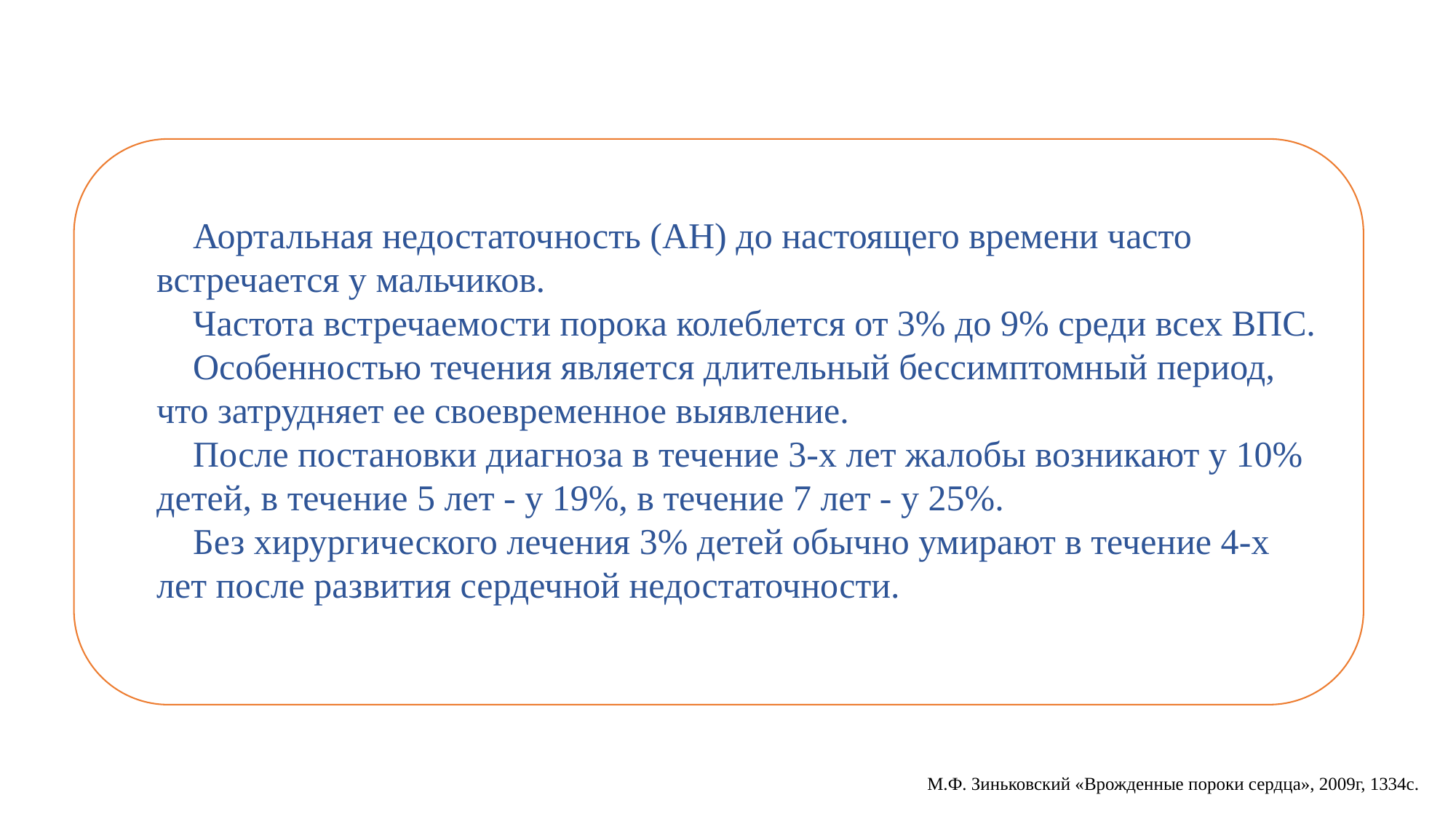

Аортальная недостаточность (АН) до настоящего времени часто встречается у мальчиков.
    Частота встречаемости порока колеблется от 3% до 9% среди всех ВПС.
    Особенностью течения является длительный бессимптомный период, что затрудняет ее своевременное выявление.
    После постановки диагноза в течение 3-х лет жалобы возникают у 10% детей, в течение 5 лет - у 19%, в течение 7 лет - у 25%.
    Без хирургического лечения 3% детей обычно умирают в течение 4-х лет после развития сердечной недостаточности.

М.Ф. Зиньковский «Врожденные пороки сердца», 2009г, 1334с.